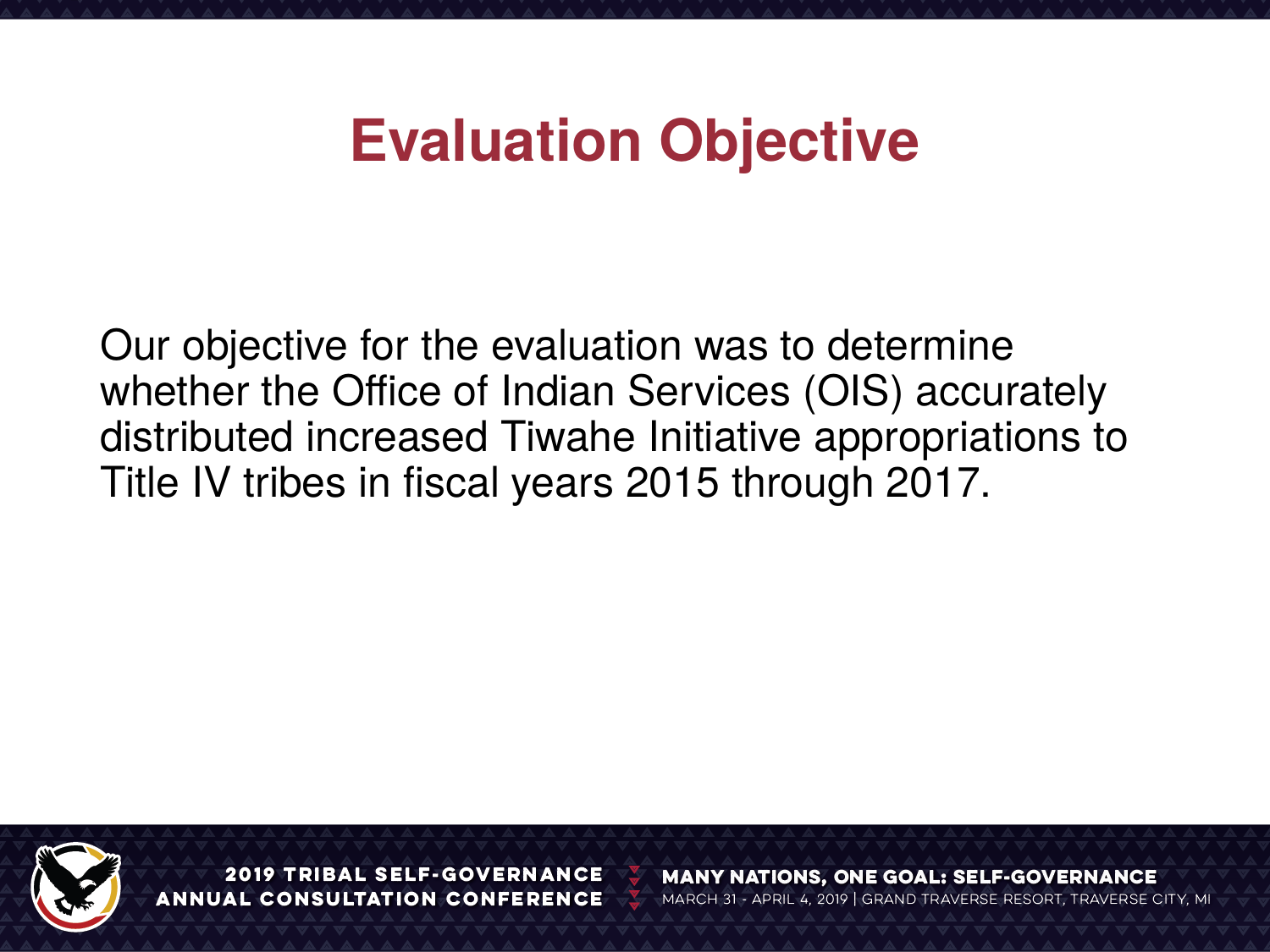

# Evaluation Objective

Our objective for the evaluation was to determine whether the Office of Indian Services (OIS) accurately distributed increased Tiwahe Initiative appropriations to Title IV tribes in fiscal years 2015 through 2017.